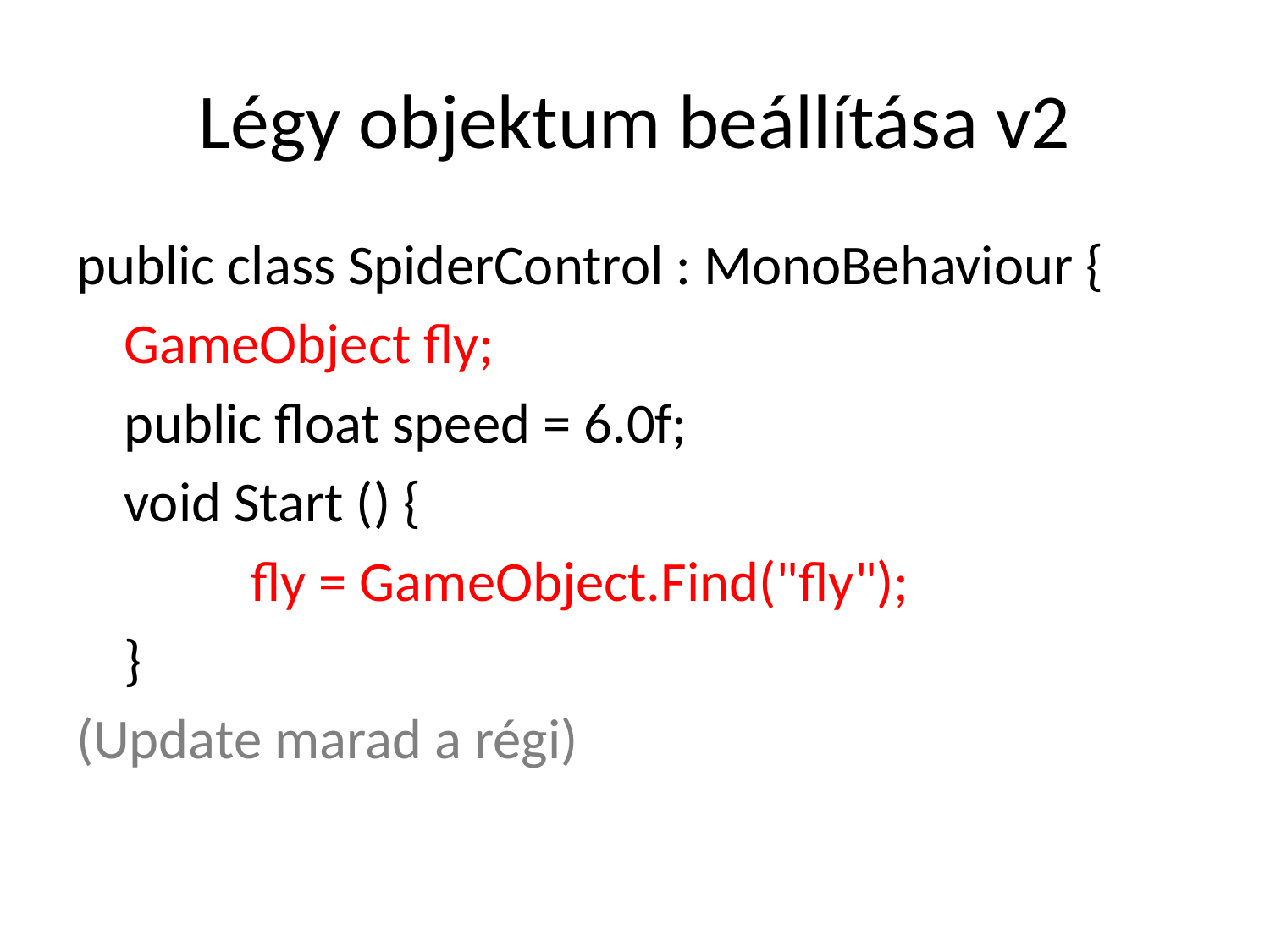

# Légy objektum beállítása v2
public class SpiderControl : MonoBehaviour {
	GameObject fly;
	public float speed = 6.0f;
	void Start () {
		fly = GameObject.Find("fly");
	}
(Update marad a régi)